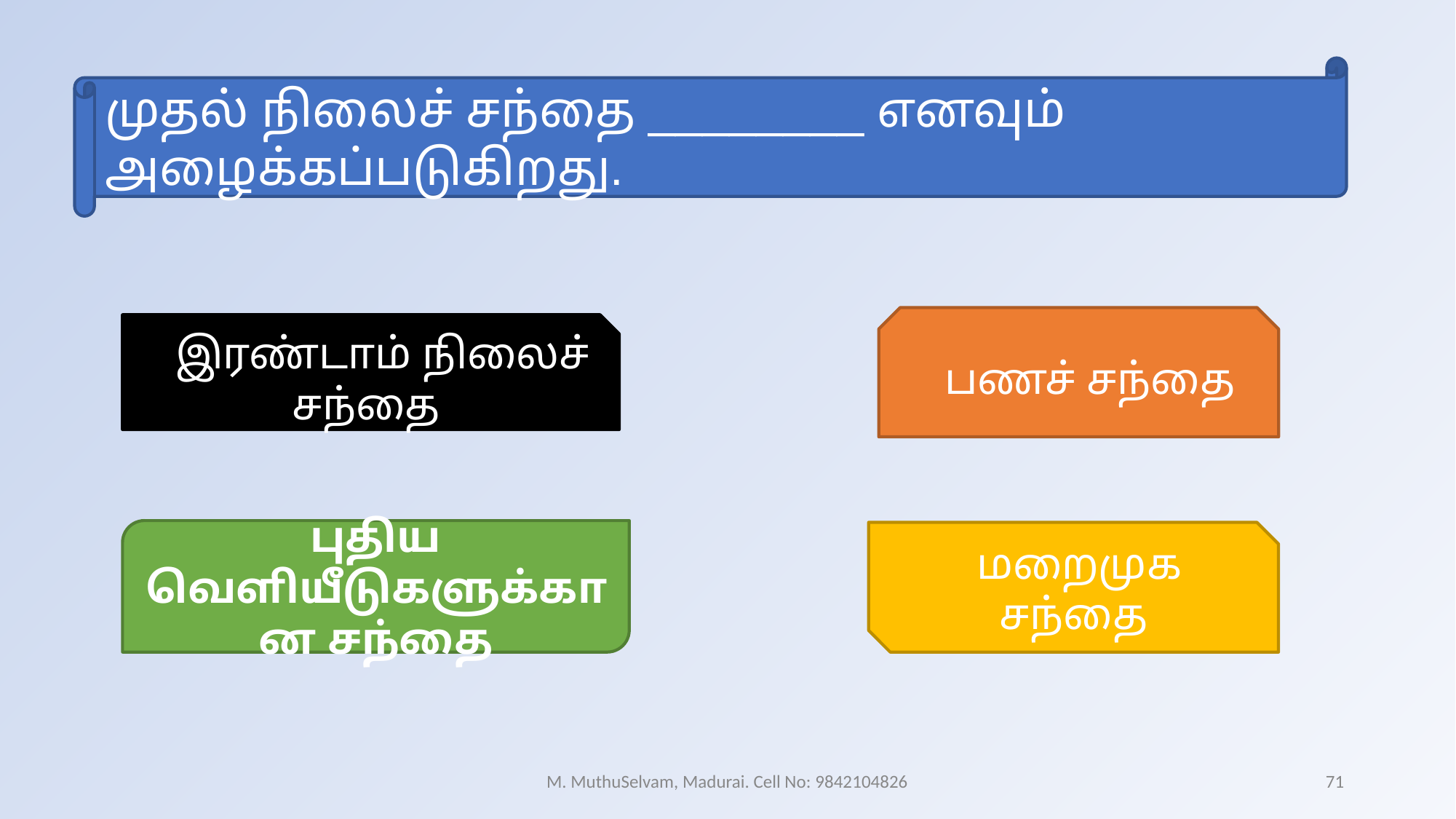

முதல் நிலைச் சந்தை ________ எனவும் அழைக்கப்படுகிறது.
  பணச் சந்தை
   இரண்டாம் நிலைச் சந்தை
புதிய வெளியீடுகளுக்கான சந்தை
 மறைமுக சந்தை
M. MuthuSelvam, Madurai. Cell No: 9842104826
71